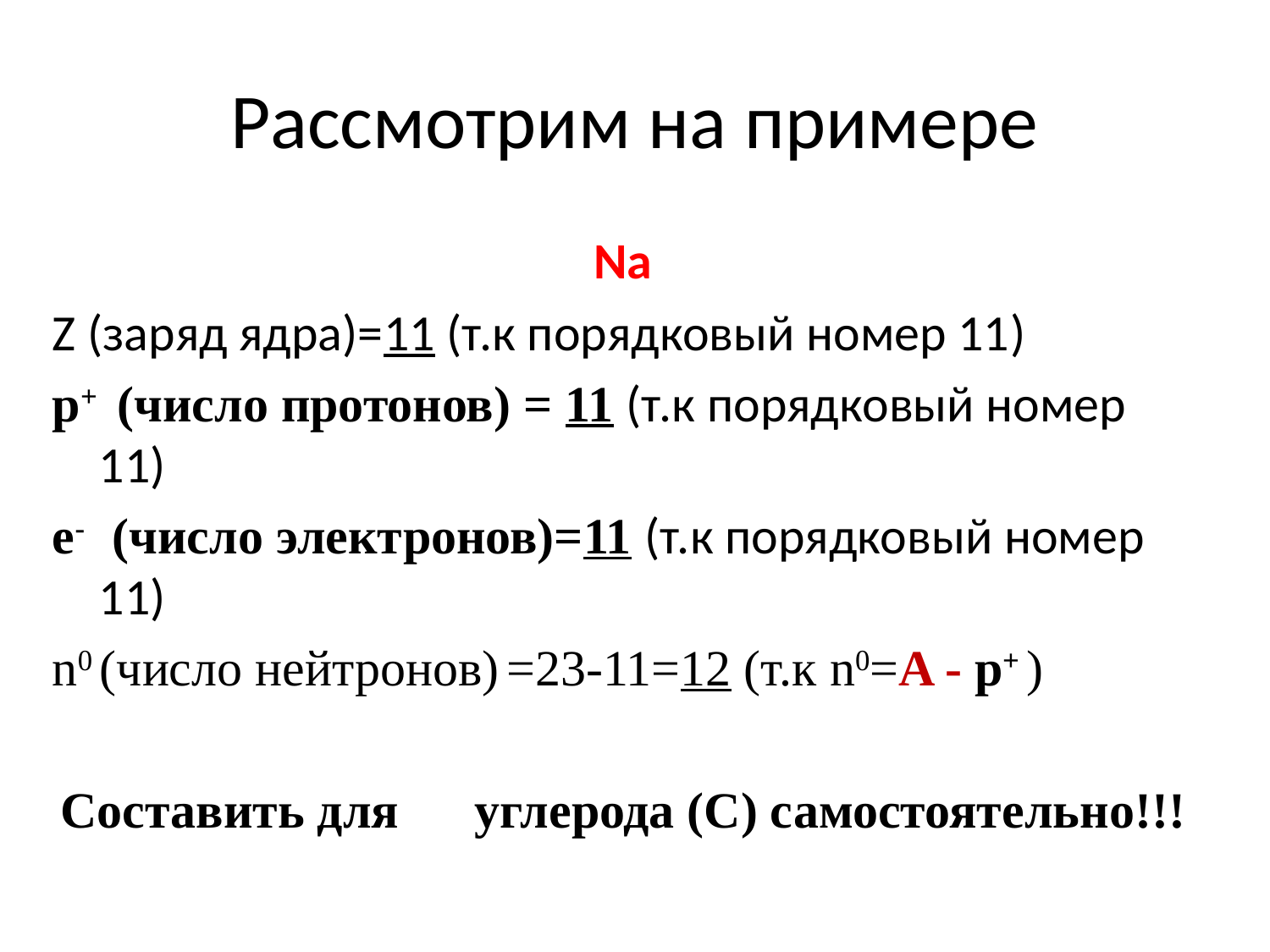

# Рассмотрим на примере
Na
Z (заряд ядра)=11 (т.к порядковый номер 11)
р+  (число протонов) = 11 (т.к порядковый номер 11)
e-   (число электронов)=11 (т.к порядковый номер 11)
n0 (число нейтронов) =23-11=12 (т.к n0=A - р+ )

Составить для        углерода (С) самостоятельно!!!